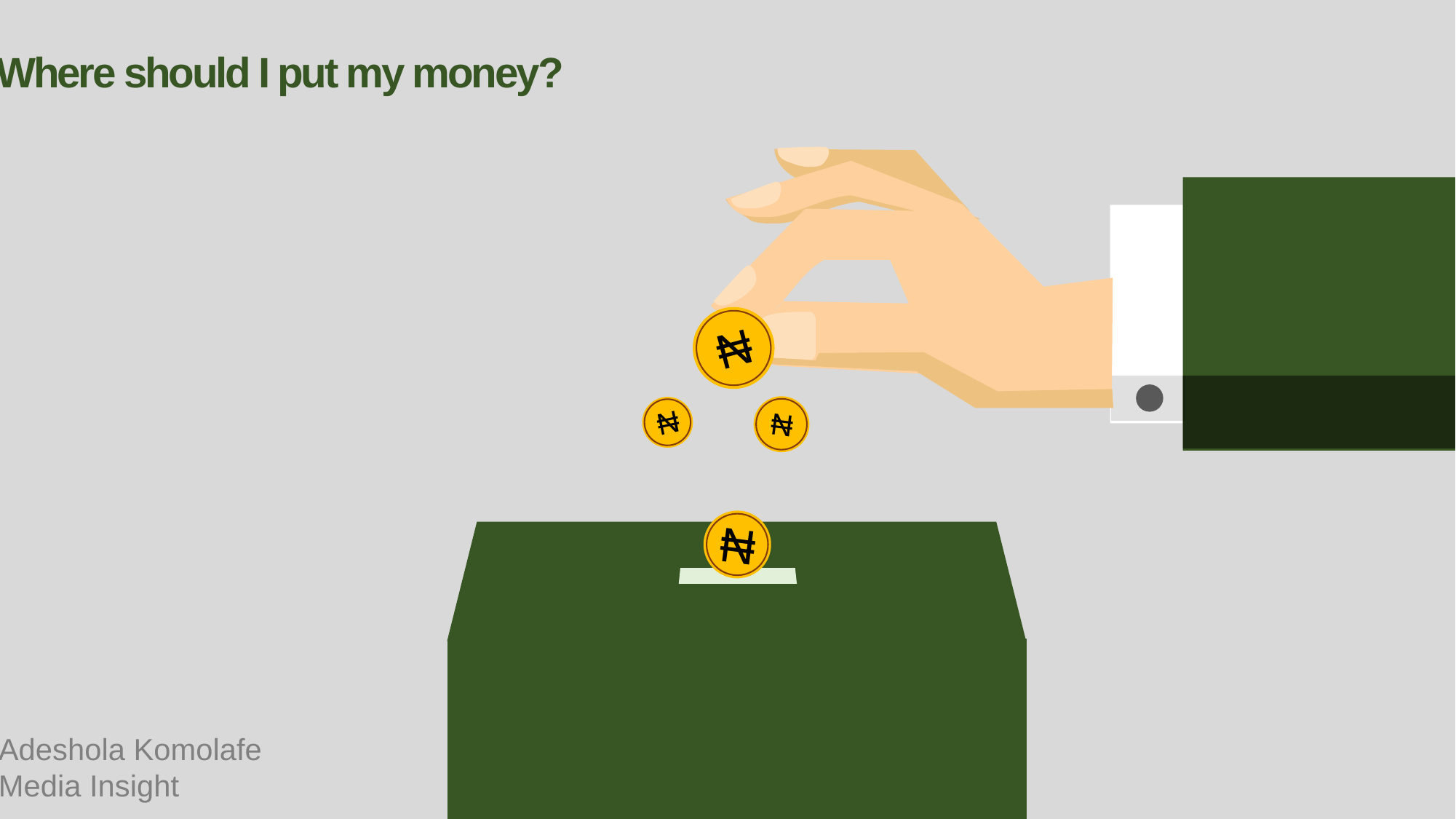

Where should I put my money?

₦

₦

₦

₦

Adeshola Komolafe
Media Insight